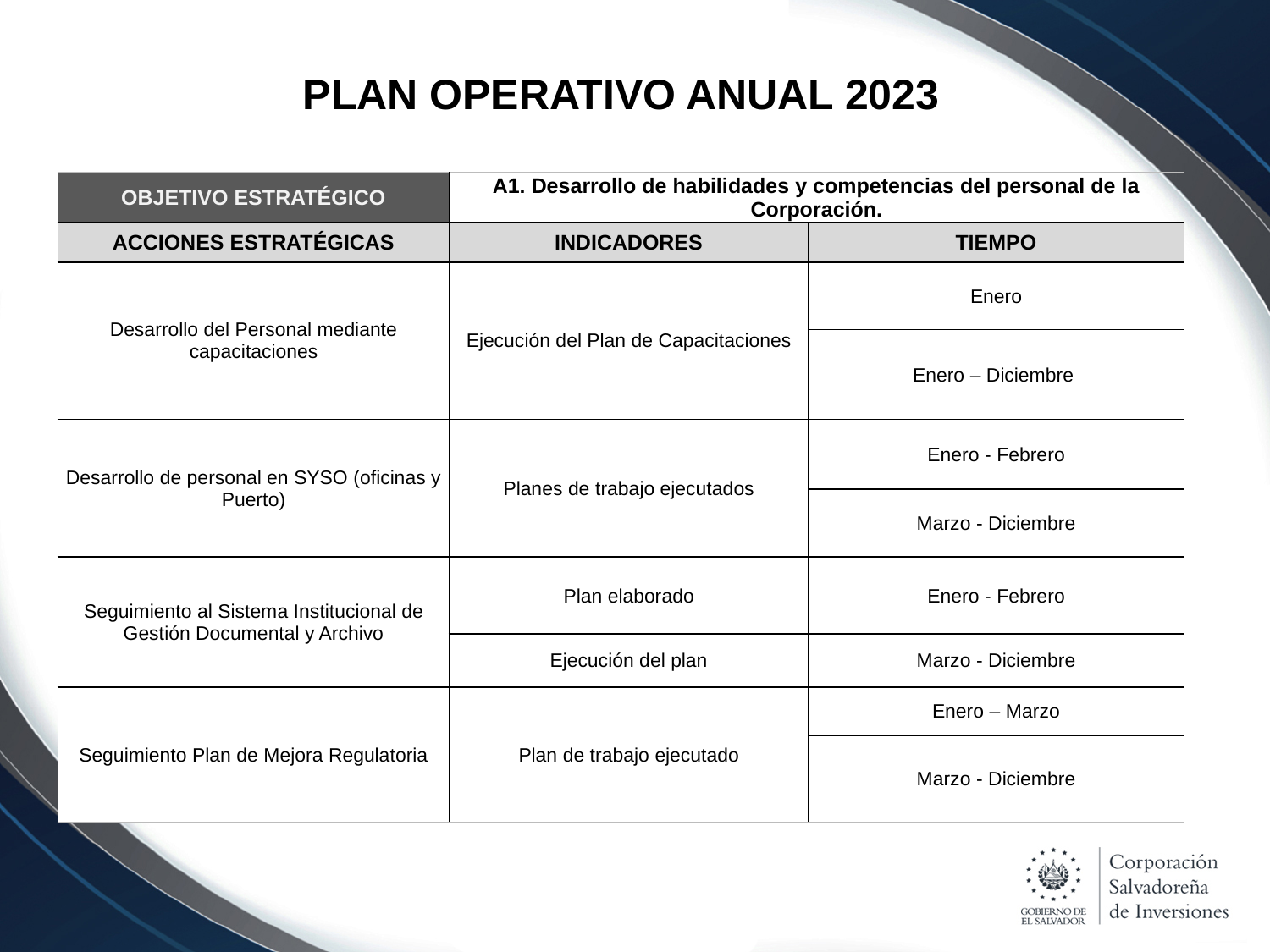

# PLAN OPERATIVO ANUAL 2023
| OBJETIVO ESTRATÉGICO | A1. Desarrollo de habilidades y competencias del personal de la Corporación. |  |
| --- | --- | --- |
| ACCIONES ESTRATÉGICAS | INDICADORES | TIEMPO |
| Desarrollo del Personal mediante capacitaciones | Ejecución del Plan de Capacitaciones | Enero |
|  |  | Enero – Diciembre |
| Desarrollo de personal en SYSO (oficinas y Puerto) | Planes de trabajo ejecutados | Enero - Febrero |
|  |  | Marzo - Diciembre |
| Seguimiento al Sistema Institucional de Gestión Documental y Archivo | Plan elaborado | Enero - Febrero |
|  | Ejecución del plan | Marzo - Diciembre |
| Seguimiento Plan de Mejora Regulatoria | Plan de trabajo ejecutado | Enero – Marzo |
|  |  | Marzo - Diciembre |